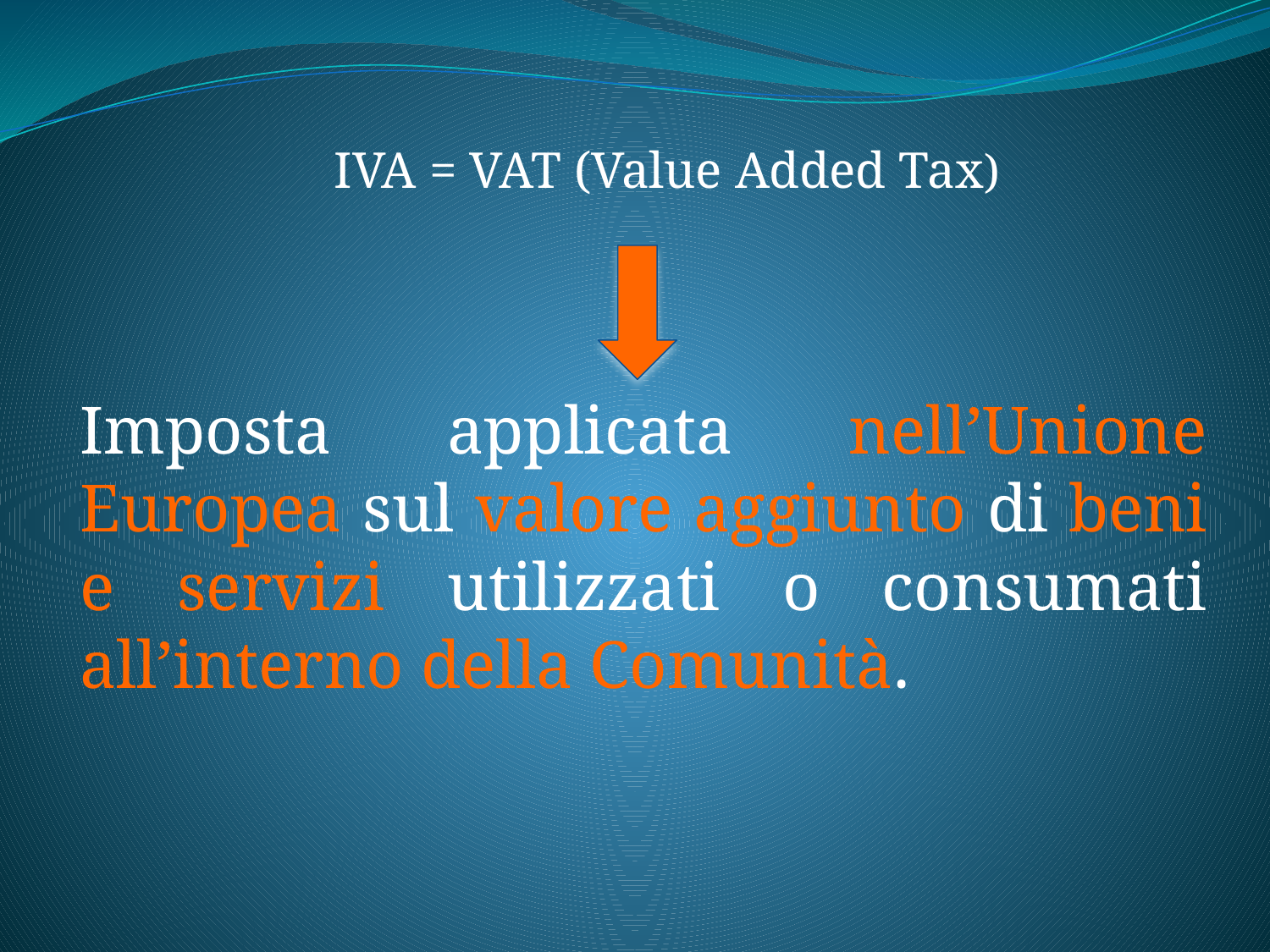

IVA = VAT (Value Added Tax)

Imposta applicata nell’Unione Europea sul valore aggiunto di beni e servizi utilizzati o consumati all’interno della Comunità.